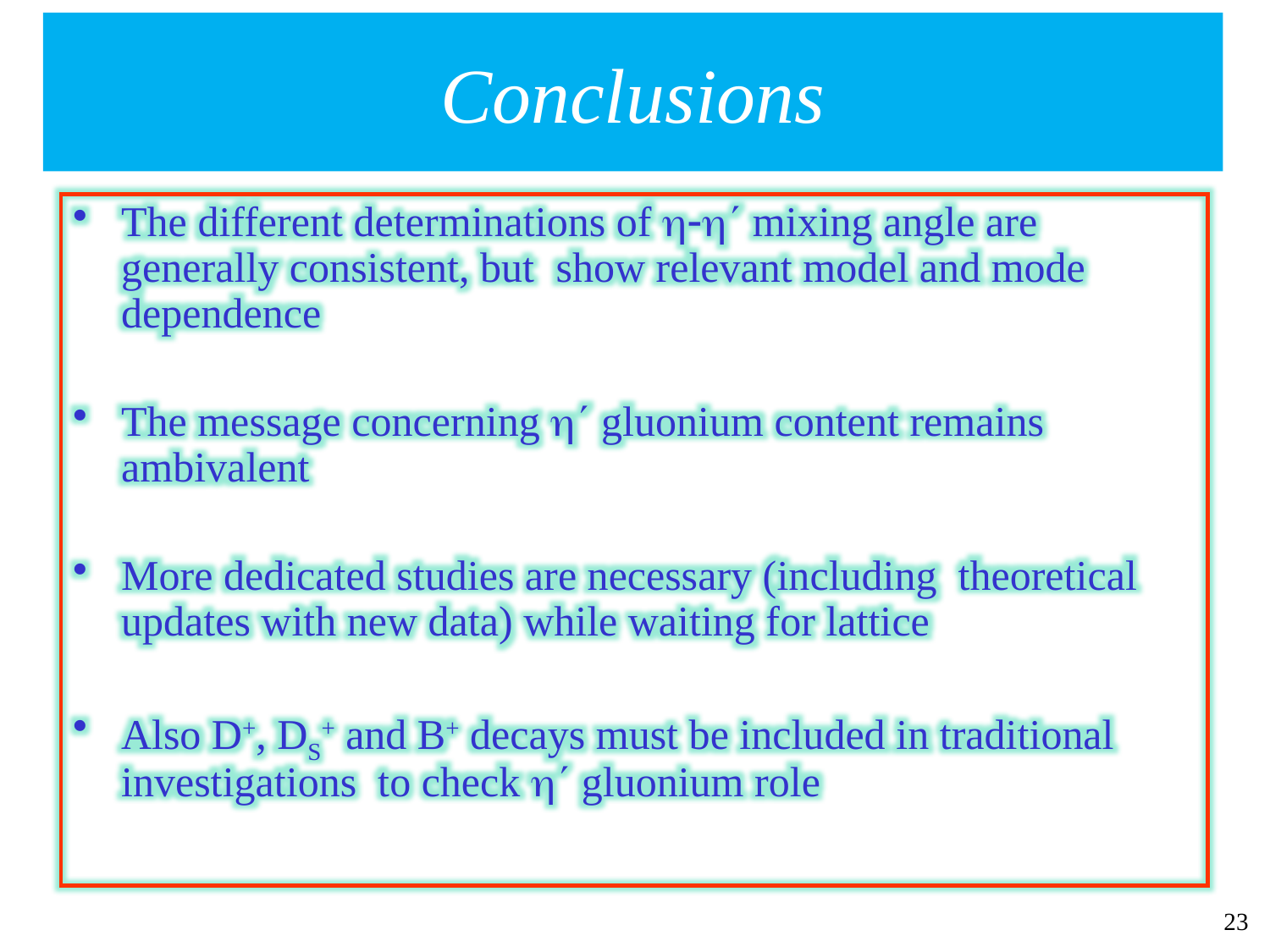

# Conclusions
The different determinations of η−η′ mixing angle are generally consistent, but  show relevant model and mode dependence

The message concerning η′ gluonium content remains ambivalent

More dedicated studies are necessary (including  theoretical updates with new data) while waiting for lattice

Also D+, DS+ and B+ decays must be included in traditional investigations  to check η′ gluonium role

23